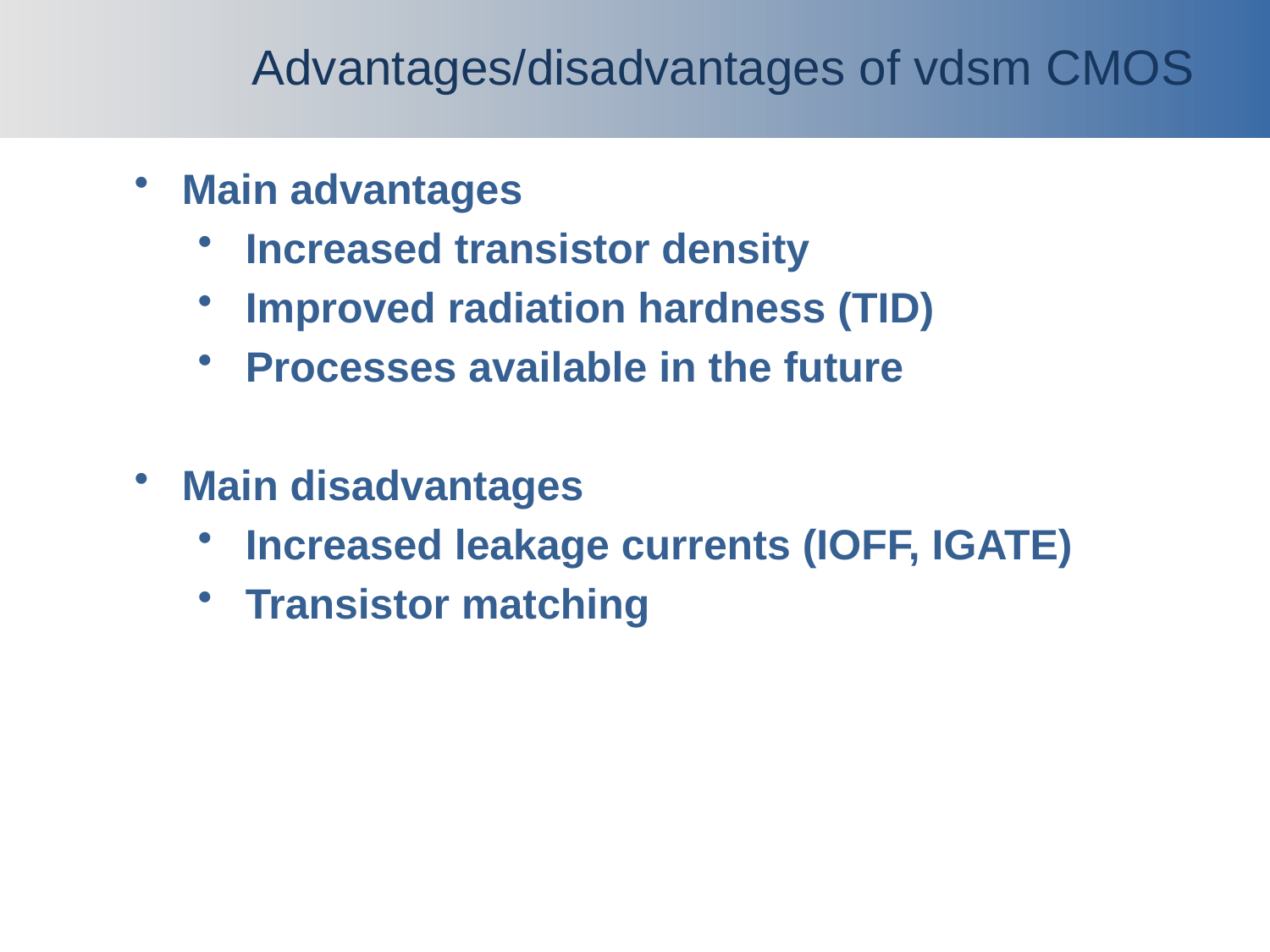

Advantages/disadvantages of vdsm CMOS
Main advantages
Increased transistor density
Improved radiation hardness (TID)
Processes available in the future

Main disadvantages
Increased leakage currents (IOFF, IGATE)
Transistor matching